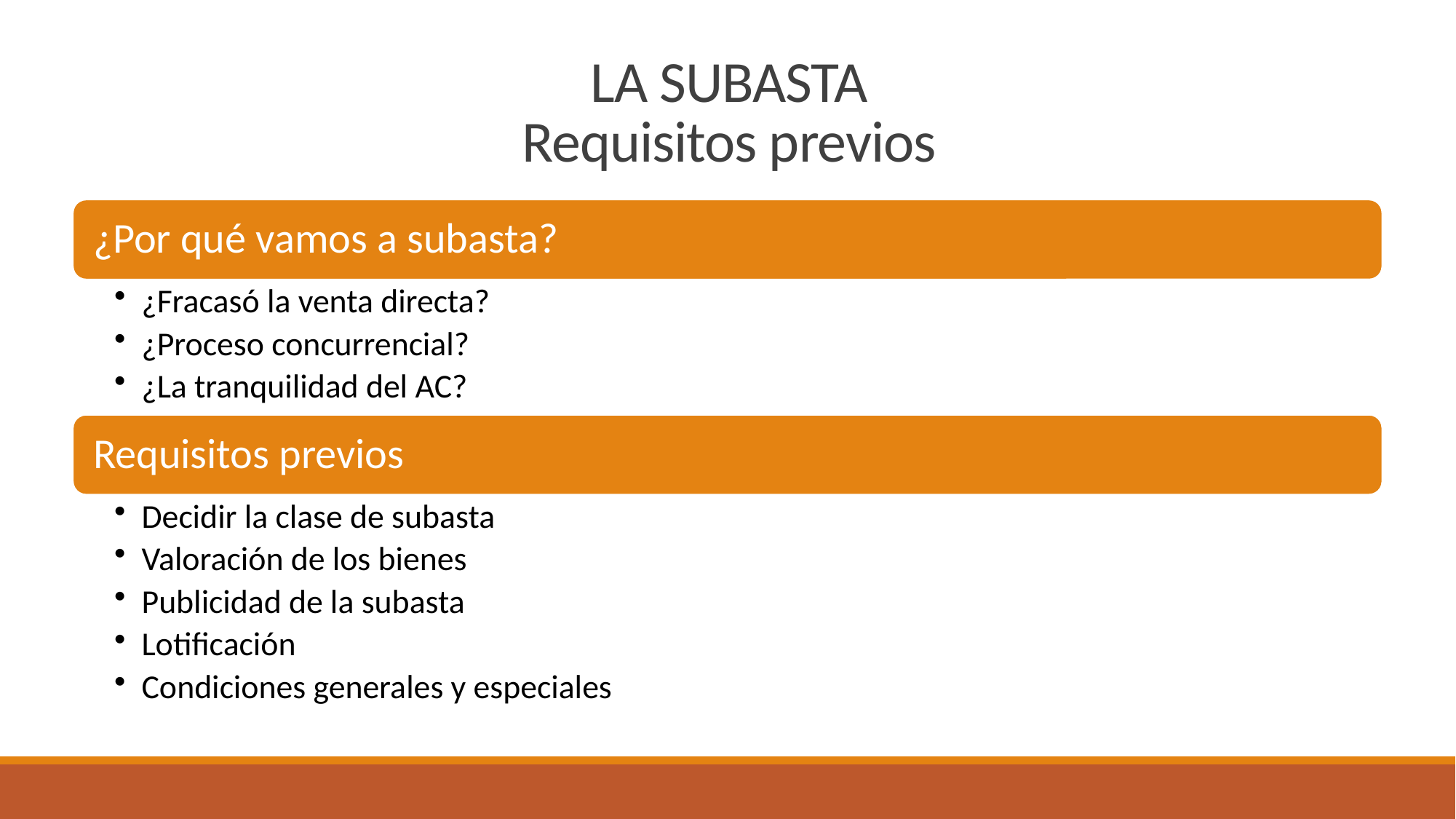

# LA SUBASTA Requisitos previos
¿Por qué vamos a subasta?
¿Fracasó la venta directa?
¿Proceso concurrencial?
¿La tranquilidad del AC?
Requisitos previos
Decidir la clase de subasta
Valoración de los bienes
Publicidad de la subasta
Lotificación
Condiciones generales y especiales